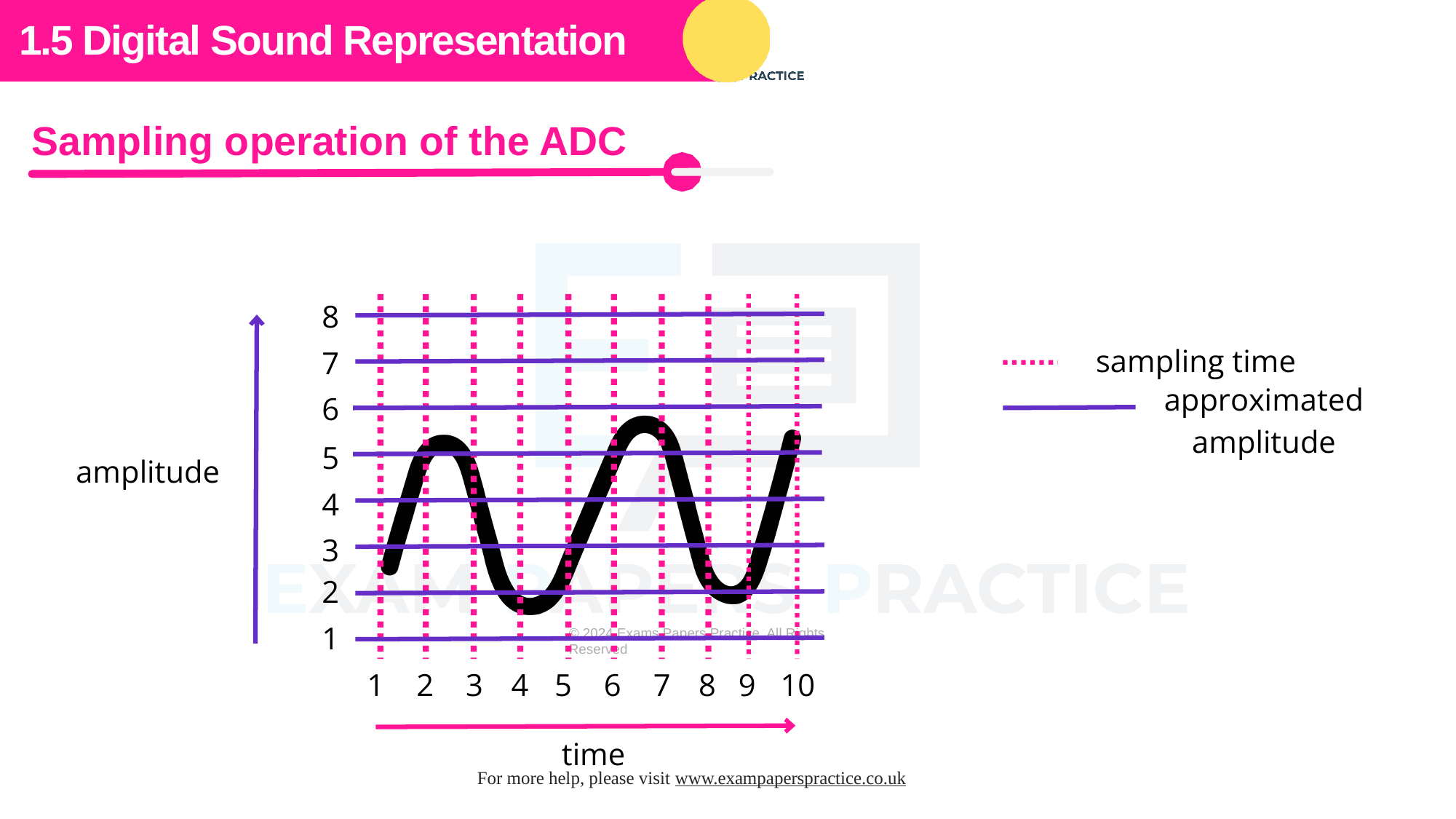

Subtopic 1
1.5 Digital Sound Representation
Sampling operation of the ADC

8

sampling time
7

approximated amplitude
6

5
amplitude

4

3

2

1

10
1
2
3
4
5
6
7
8
9

time